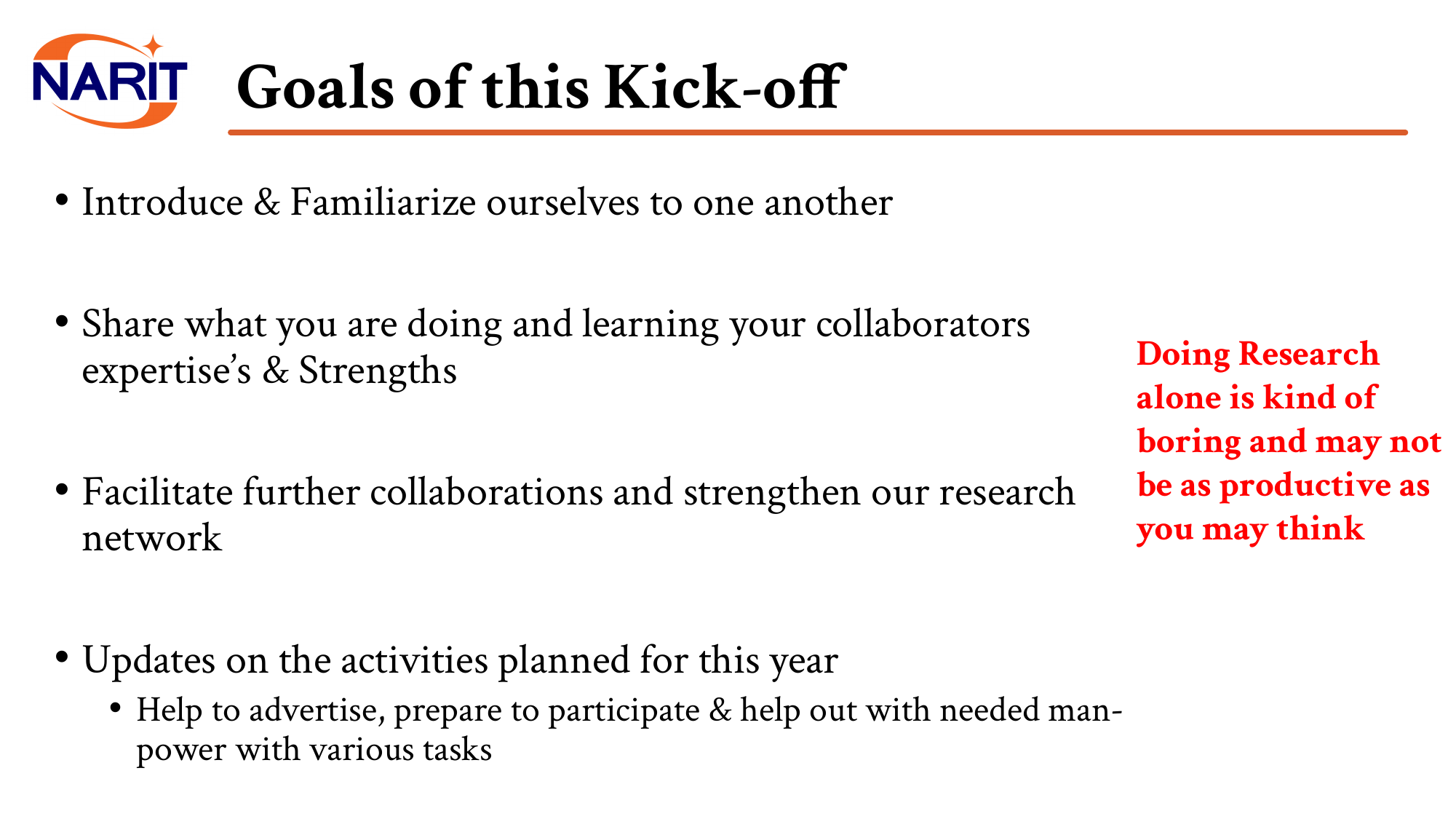

# Goals of this Kick-off
Introduce & Familiarize ourselves to one another

Share what you are doing and learning your collaborators expertise’s & Strengths

Facilitate further collaborations and strengthen our research network

Updates on the activities planned for this year
Help to advertise, prepare to participate & help out with needed man-power with various tasks

Doing Research alone is kind of boring and may not be as productive as you may think